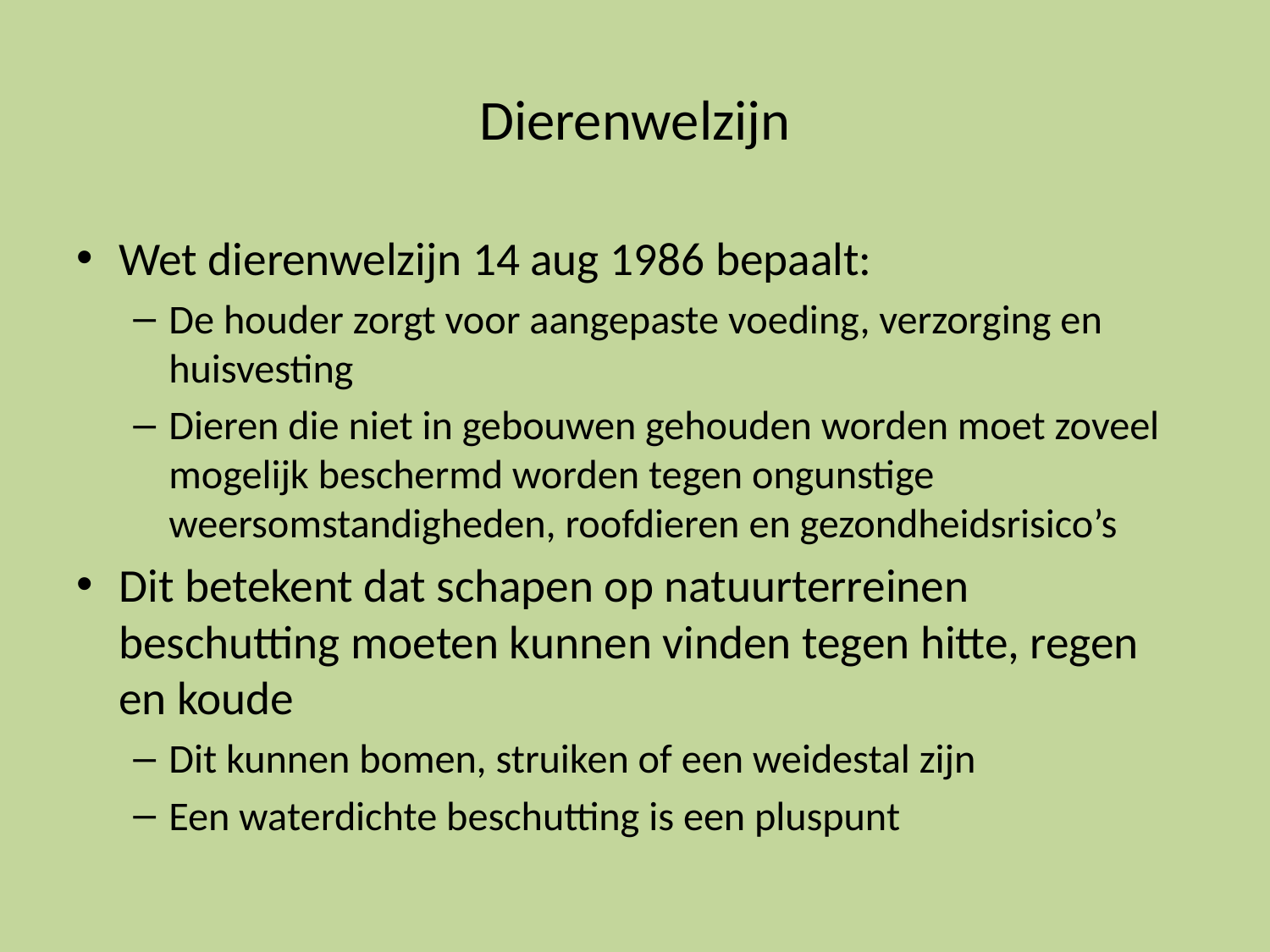

# Dierenwelzijn
Wet dierenwelzijn 14 aug 1986 bepaalt:
De houder zorgt voor aangepaste voeding, verzorging en huisvesting
Dieren die niet in gebouwen gehouden worden moet zoveel mogelijk beschermd worden tegen ongunstige weersomstandigheden, roofdieren en gezondheidsrisico’s
Dit betekent dat schapen op natuurterreinen beschutting moeten kunnen vinden tegen hitte, regen en koude
Dit kunnen bomen, struiken of een weidestal zijn
Een waterdichte beschutting is een pluspunt